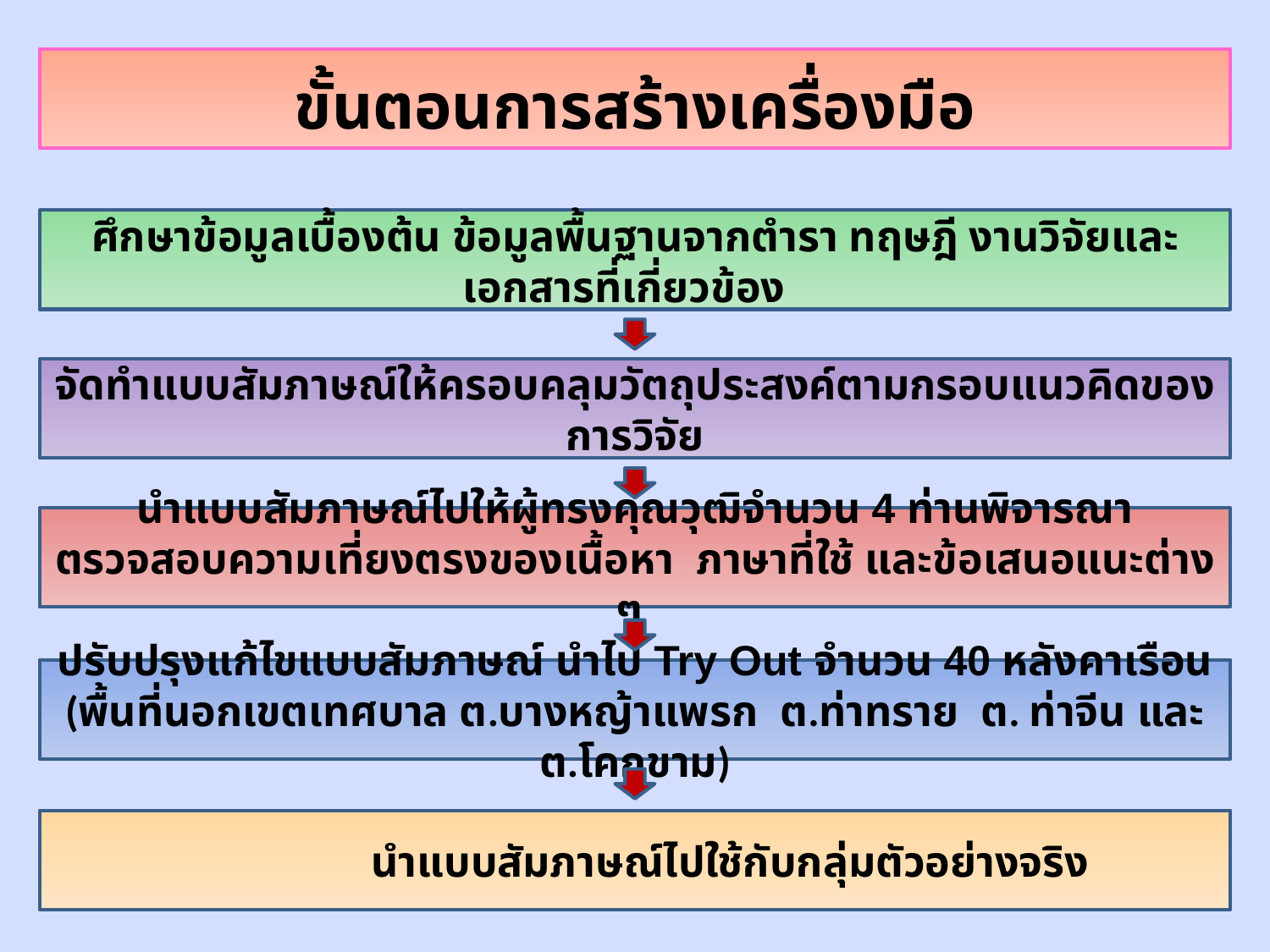

ขั้นตอนการสร้างเครื่องมือ
ศึกษาข้อมูลเบื้องต้น ข้อมูลพื้นฐานจากตำรา ทฤษฎี งานวิจัยและเอกสารที่เกี่ยวข้อง

จัดทำแบบสัมภาษณ์ให้ครอบคลุมวัตถุประสงค์ตามกรอบแนวคิดของการวิจัย

นำแบบสัมภาษณ์ไปให้ผู้ทรงคุณวุฒิจำนวน 4 ท่านพิจารณา
ตรวจสอบความเที่ยงตรงของเนื้อหา  ภาษาที่ใช้ และข้อเสนอแนะต่าง ๆ

ปรับปรุงแก้ไขแบบสัมภาษณ์ นำไป Try Out จำนวน 40 หลังคาเรือน
(พื้นที่นอกเขตเทศบาล ต.บางหญ้าแพรก  ต.ท่าทราย  ต. ท่าจีน และ ต.โคกขาม)

นำแบบสัมภาษณ์ไปใช้กับกลุ่มตัวอย่างจริง